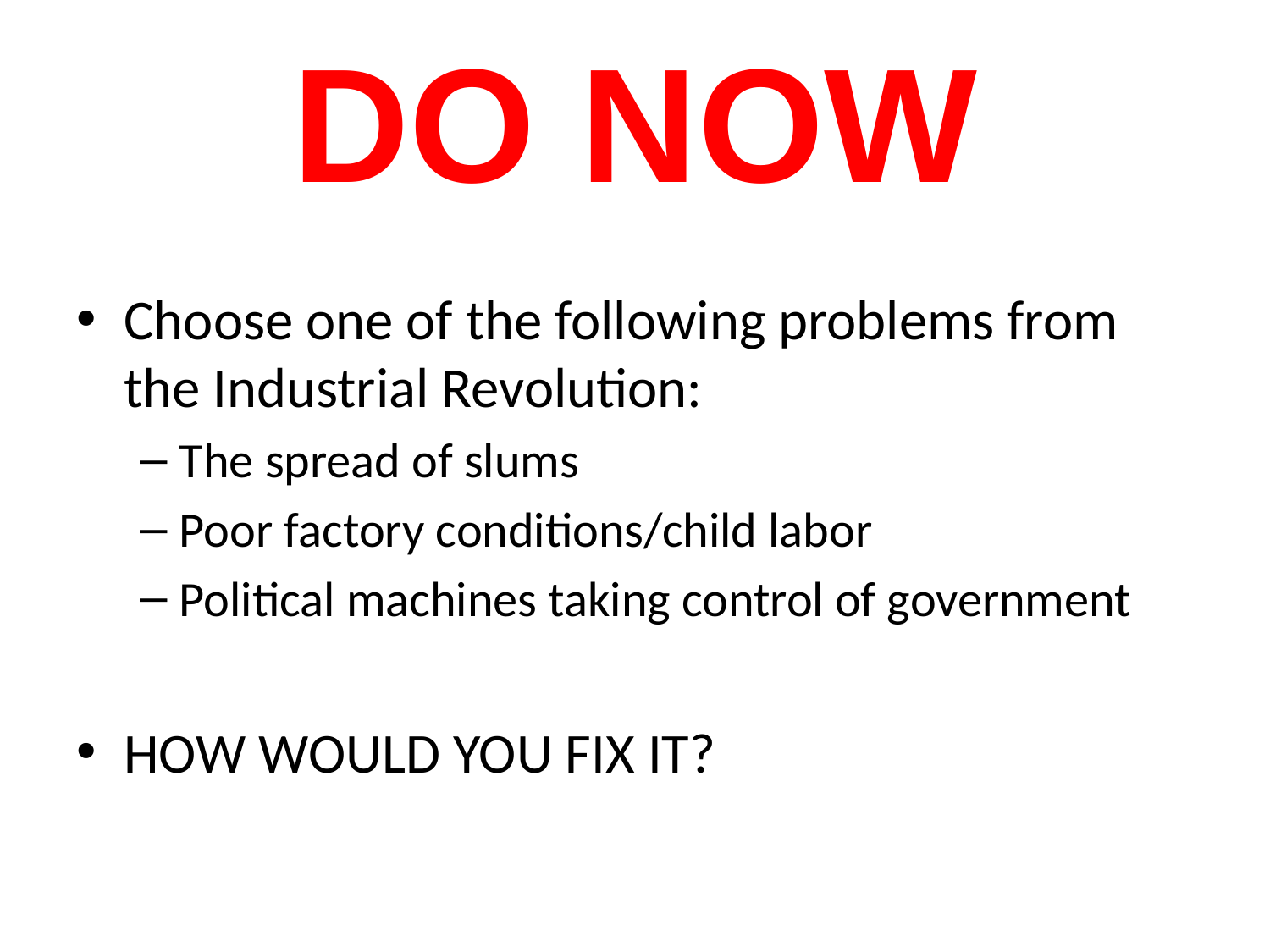

# DO NOW
Choose one of the following problems from the Industrial Revolution:
The spread of slums
Poor factory conditions/child labor
Political machines taking control of government

HOW WOULD YOU FIX IT?